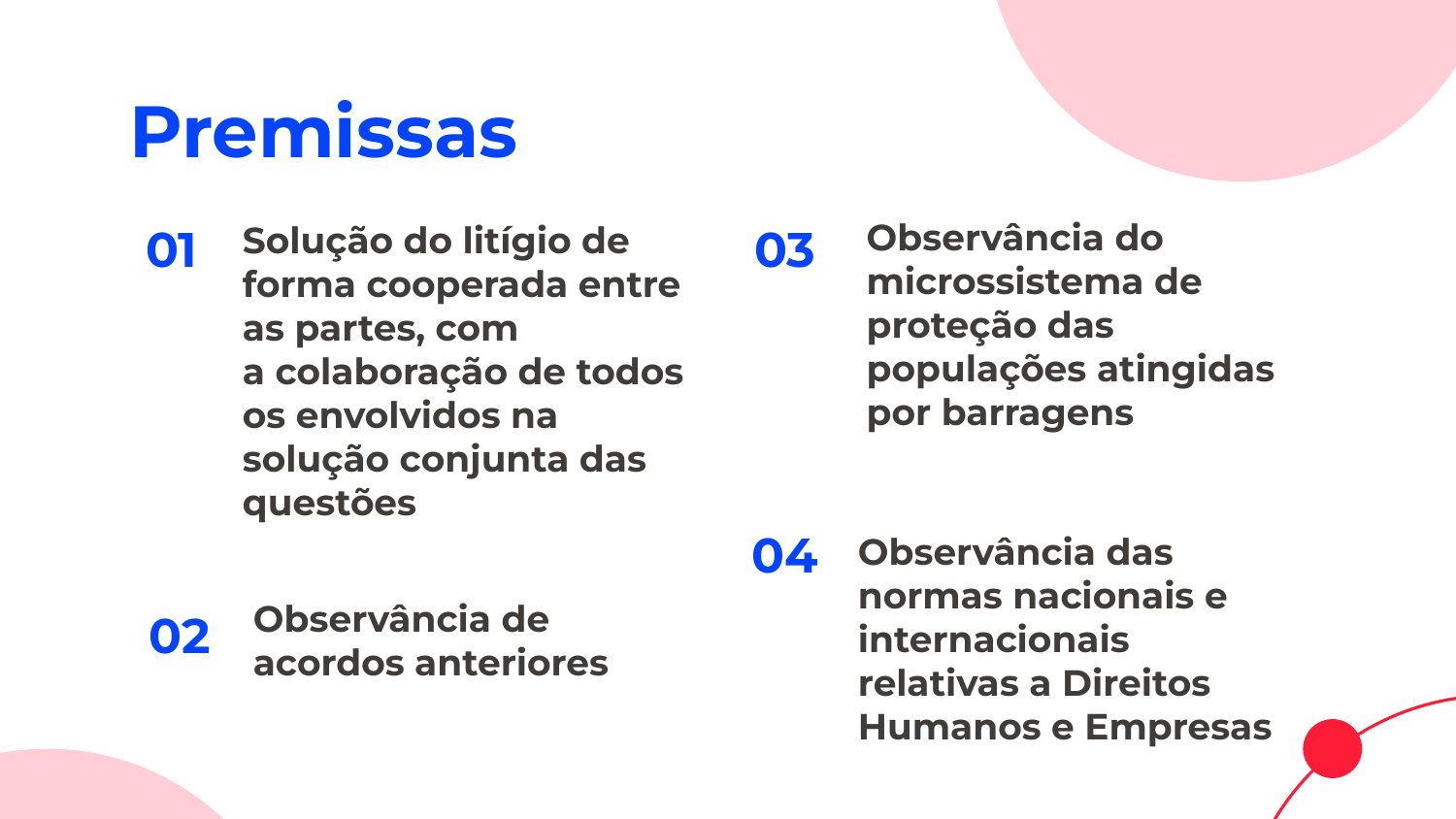

Premissas
# 01
03
Solução do litígio de forma cooperada entre as partes, com a colaboração de todos os envolvidos na solução conjunta das questões
Observância do microssistema de proteção das populações atingidas por barragens
04
02
Observância das normas nacionais e internacionais relativas a Direitos Humanos e Empresas
Observância de acordos anteriores